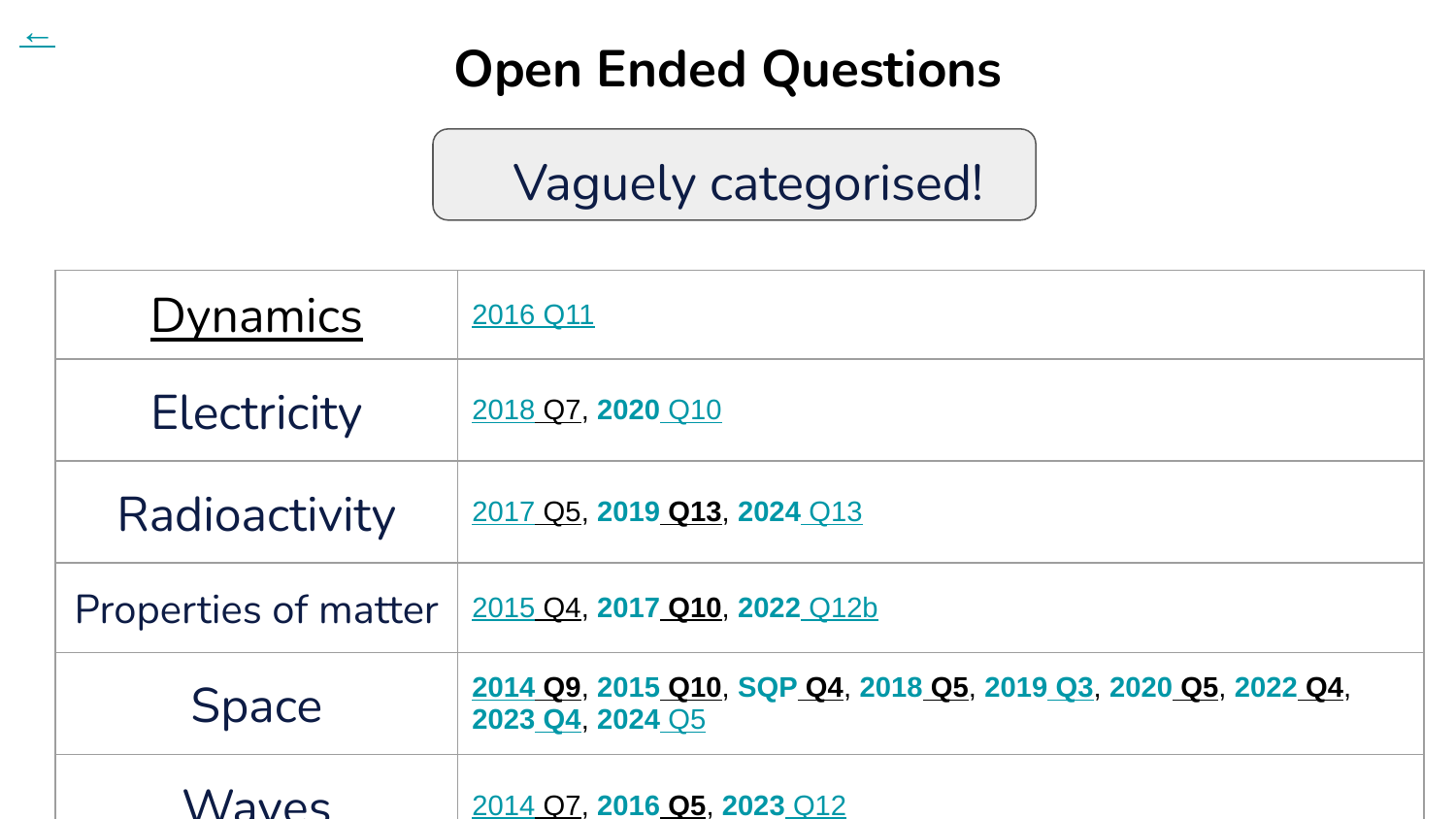

←
Open Ended Questions

Vaguely categorised!
| Dynamics | 2016 Q11 |
| --- | --- |
| Electricity | 2018 Q7, 2020 Q10 |
| Radioactivity | 2017 Q5, 2019 Q13, 2024 Q13 |
| Properties of matter | 2015 Q4, 2017 Q10, 2022 Q12b |
| Space | 2014 Q9, 2015 Q10, SQP Q4, 2018 Q5, 2019 Q3, 2020 Q5, 2022 Q4, 2023 Q4, 2024 Q5 |
| Waves | 2014 Q7, 2016 Q5, 2023 Q12 |